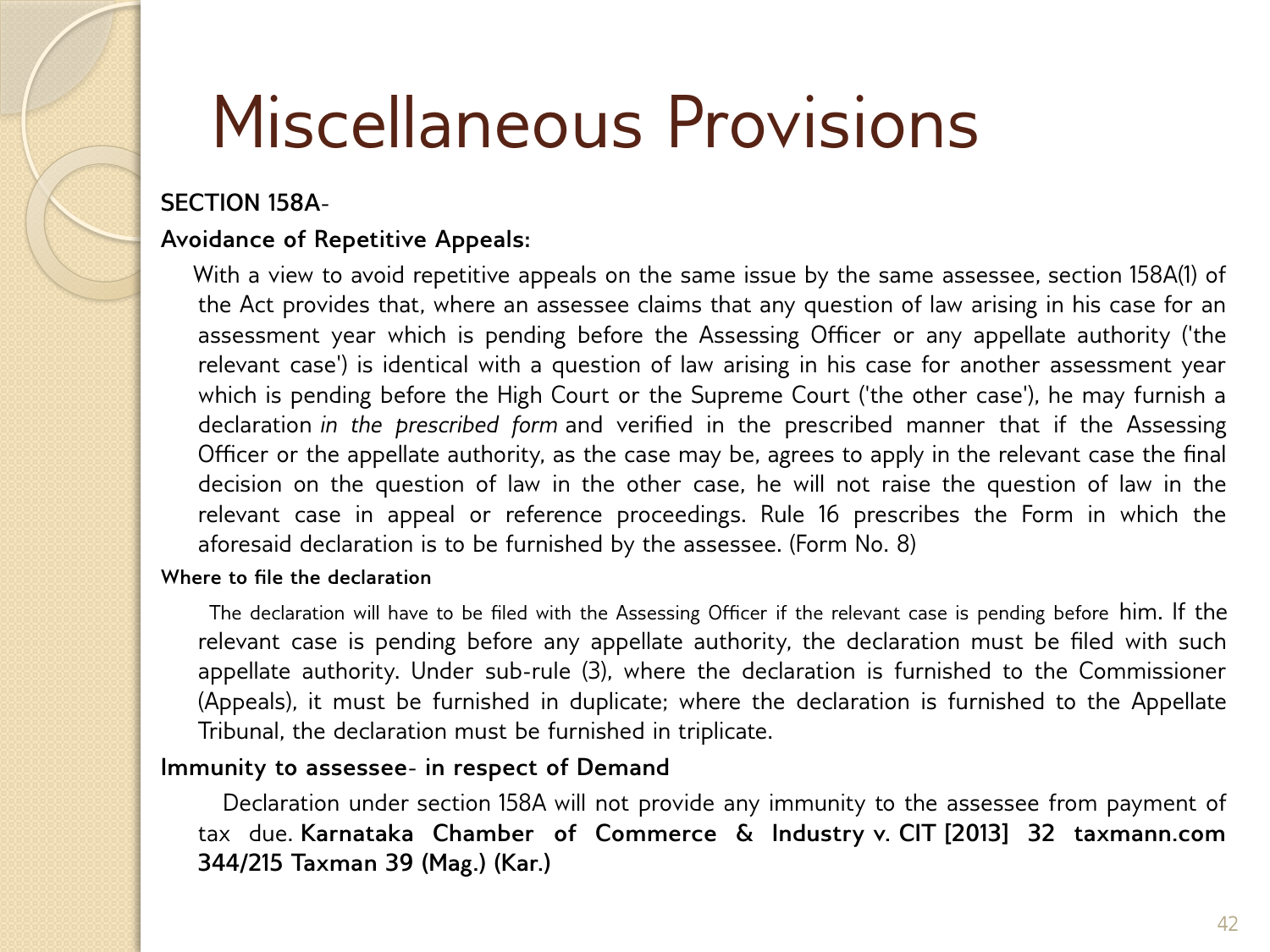

# Miscellaneous Provisions
SECTION 158A-
Avoidance of Repetitive Appeals:
    With a view to avoid repetitive appeals on the same issue by the same assessee, section 158A(1) of the Act provides that, where an assessee claims that any question of law arising in his case for an assessment year which is pending before the Assessing Officer or any appellate authority ('the relevant case') is identical with a question of law arising in his case for another assessment year which is pending before the High Court or the Supreme Court ('the other case'), he may furnish a declaration in the prescribed form and verified in the prescribed manner that if the Assessing Officer or the appellate authority, as the case may be, agrees to apply in the relevant case the final decision on the question of law in the other case, he will not raise the question of law in the relevant case in appeal or reference proceedings. Rule 16 prescribes the Form in which the aforesaid declaration is to be furnished by the assessee. (Form No. 8)
Where to file the declaration
      The declaration will have to be filed with the Assessing Officer if the relevant case is pending before him. If the relevant case is pending before any appellate authority, the declaration must be filed with such appellate authority. Under sub-rule (3), where the declaration is furnished to the Commissioner (Appeals), it must be furnished in duplicate; where the declaration is furnished to the Appellate Tribunal, the declaration must be furnished in triplicate.
Immunity to assessee- in respect of Demand
       Declaration under section 158A will not provide any immunity to the assessee from payment of tax due. Karnataka Chamber of Commerce & Industry v. CIT [2013] 32 taxmann.com 344/215 Taxman 39 (Mag.) (Kar.)
42